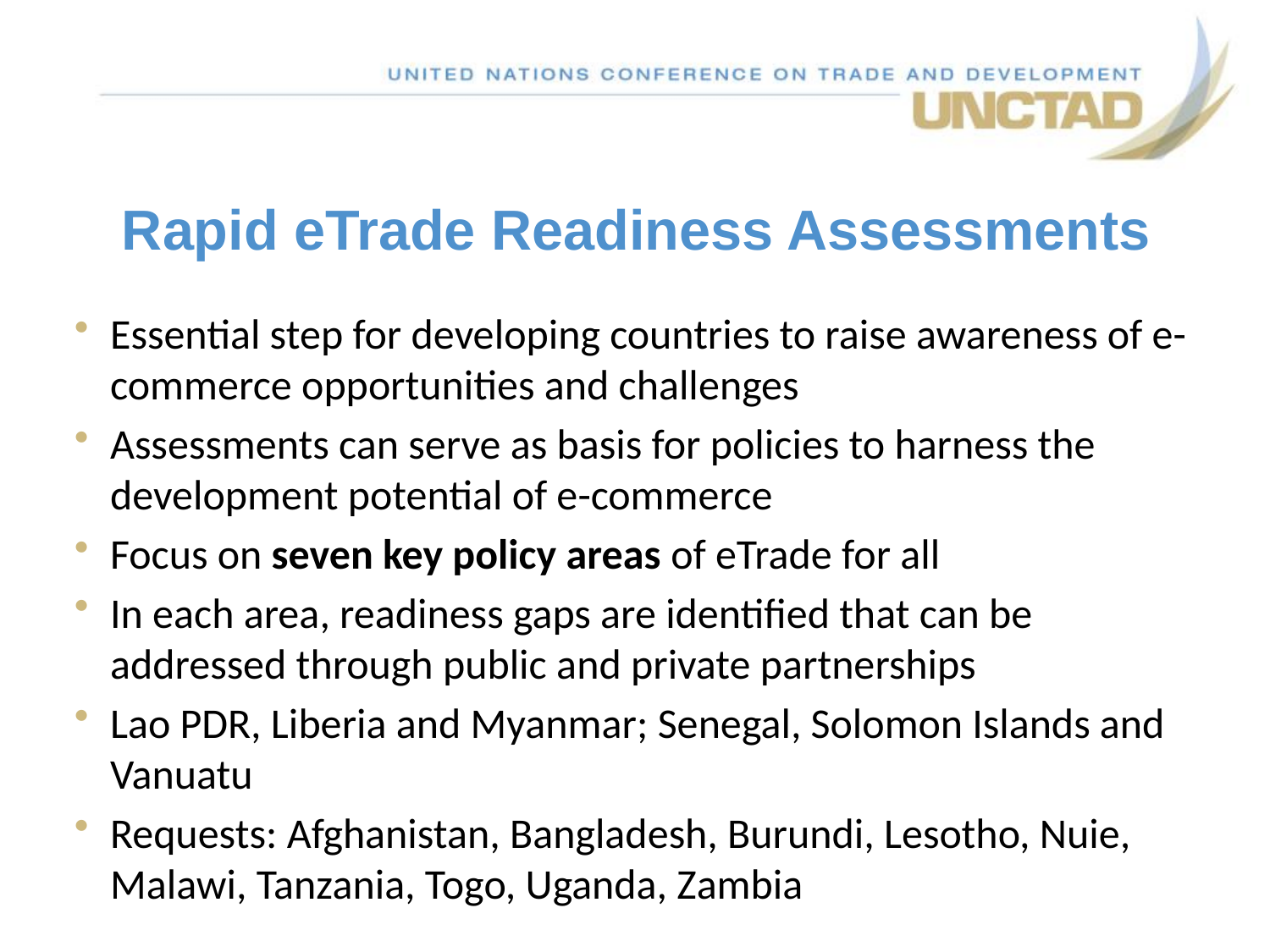

# Rapid eTrade Readiness Assessments
Essential step for developing countries to raise awareness of e-commerce opportunities and challenges
Assessments can serve as basis for policies to harness the development potential of e-commerce
Focus on seven key policy areas of eTrade for all
In each area, readiness gaps are identified that can be addressed through public and private partnerships
Lao PDR, Liberia and Myanmar; Senegal, Solomon Islands and Vanuatu
Requests: Afghanistan, Bangladesh, Burundi, Lesotho, Nuie, Malawi, Tanzania, Togo, Uganda, Zambia